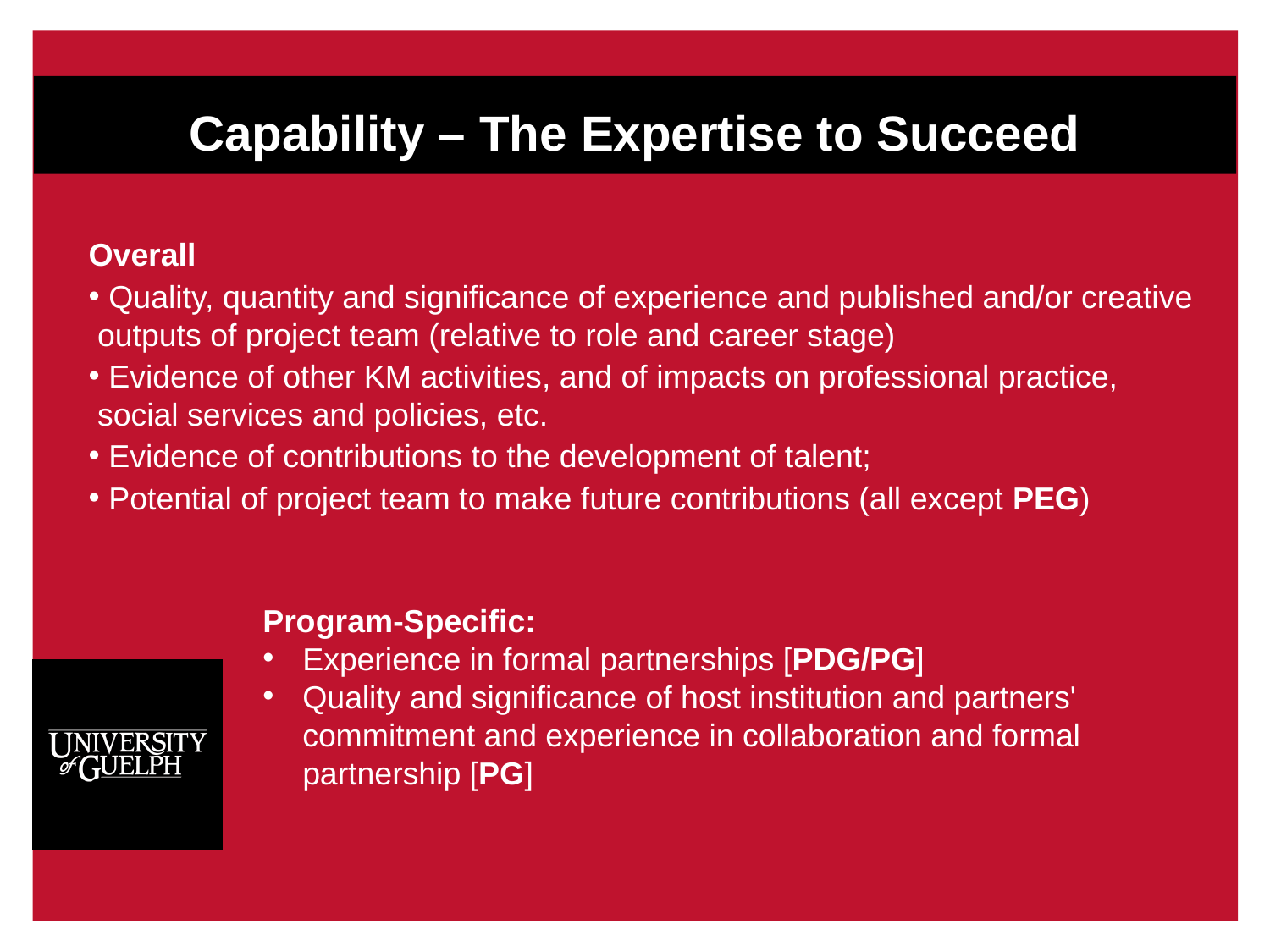

# Capability – The Expertise to Succeed
Overall
 Quality, quantity and significance of experience and published and/or creative outputs of project team (relative to role and career stage)
 Evidence of other KM activities, and of impacts on professional practice, social services and policies, etc.
 Evidence of contributions to the development of talent;
 Potential of project team to make future contributions (all except PEG)

Program-Specific:
Experience in formal partnerships [PDG/PG]
Quality and significance of host institution and partners' commitment and experience in collaboration and formal partnership [PG]